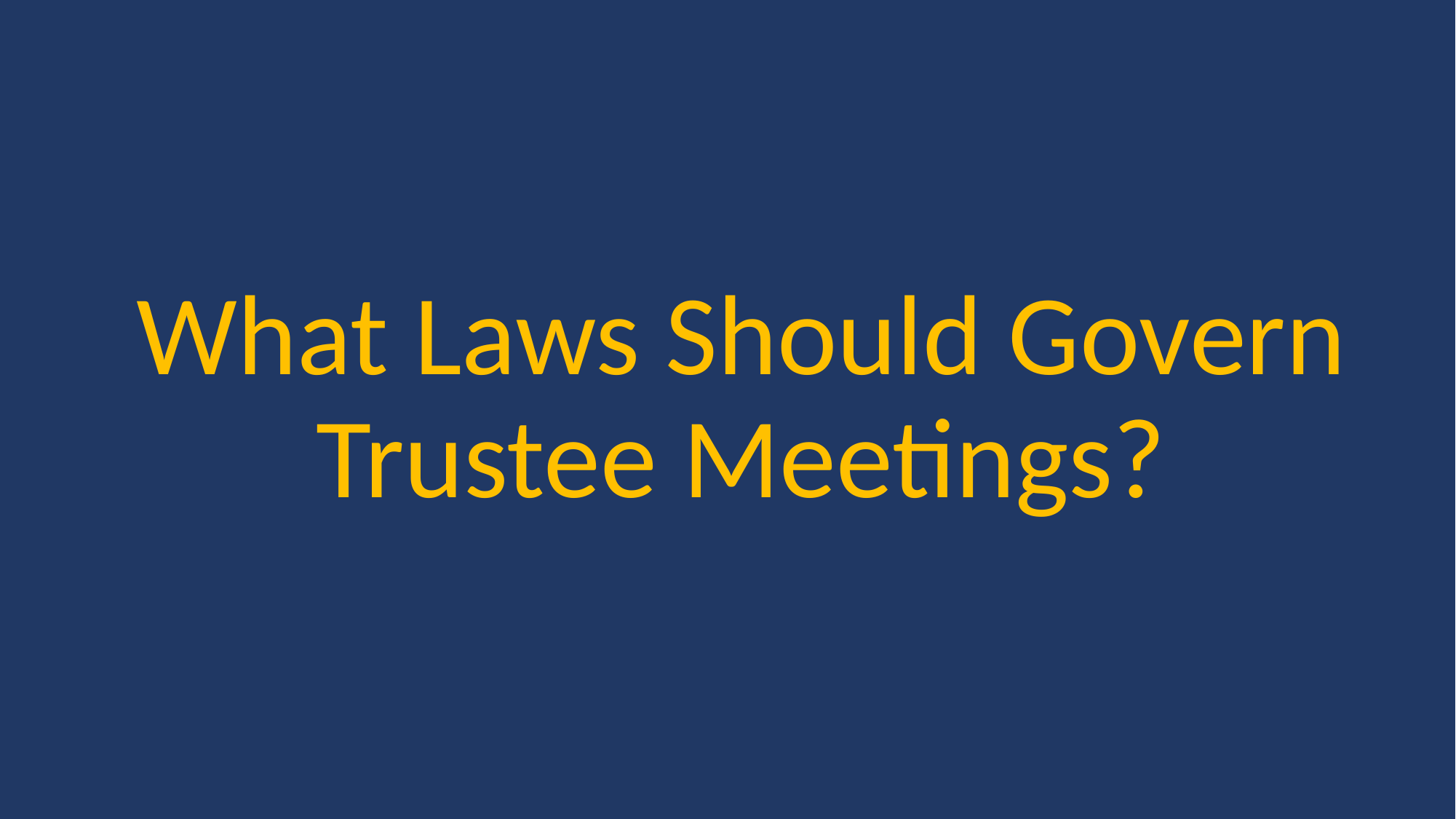

# What Laws Should Govern Trustee Meetings?